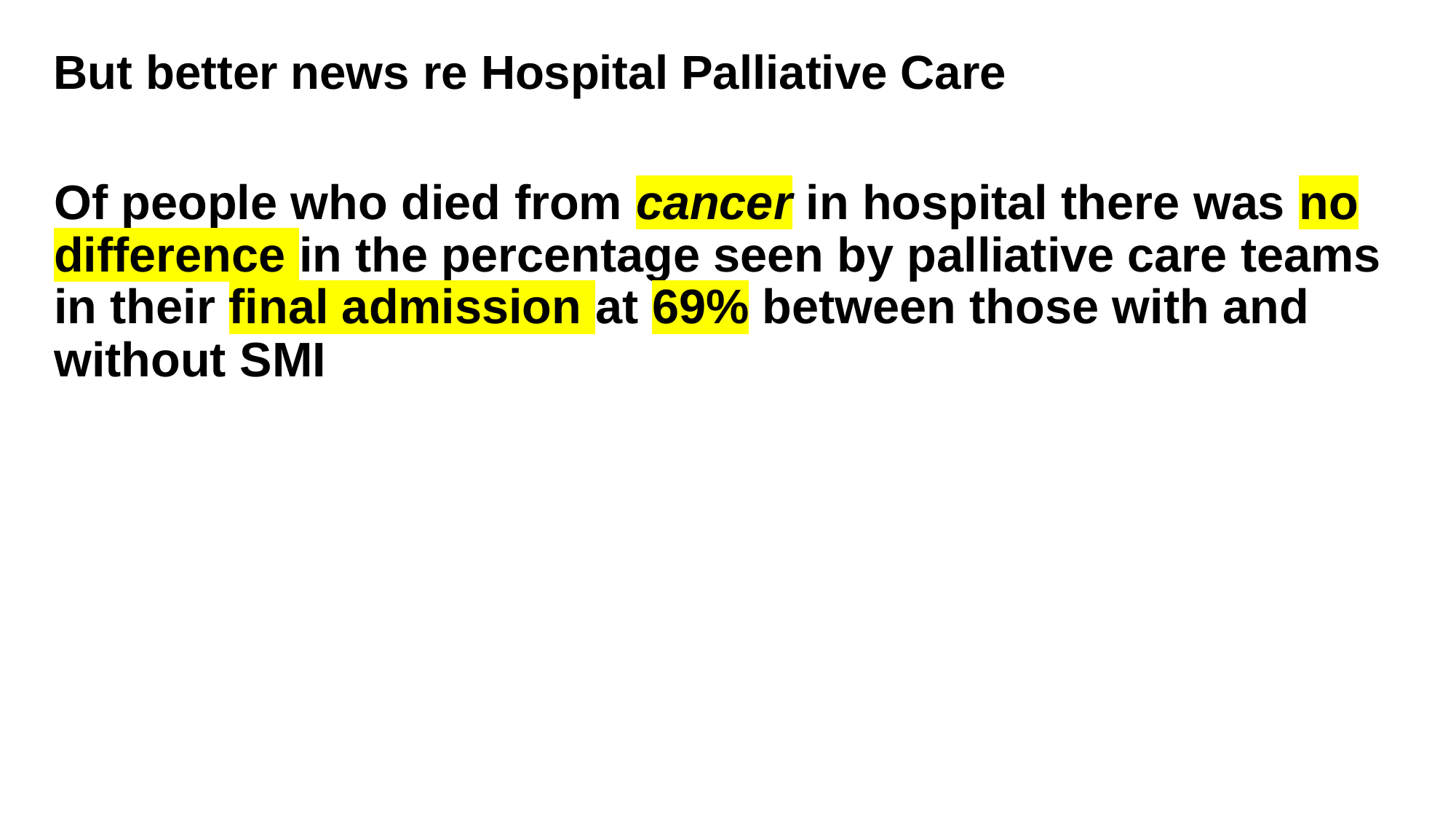

# But better news re Hospital Palliative Care
Of people who died from cancer in hospital there was no difference in the percentage seen by palliative care teams in their final admission at 69% between those with and without SMI